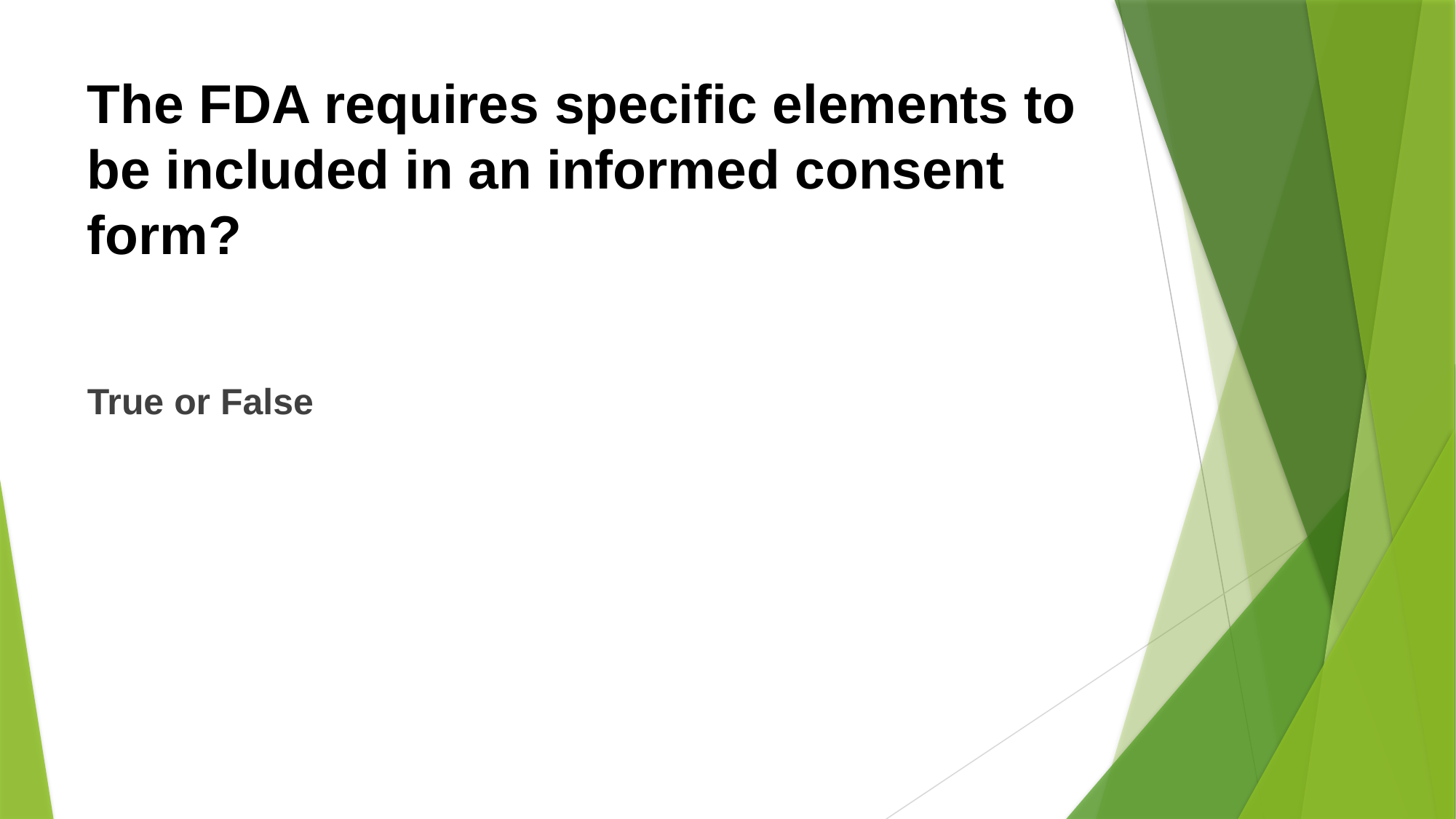

# The FDA requires specific elements to be included in an informed consent form?
True or False